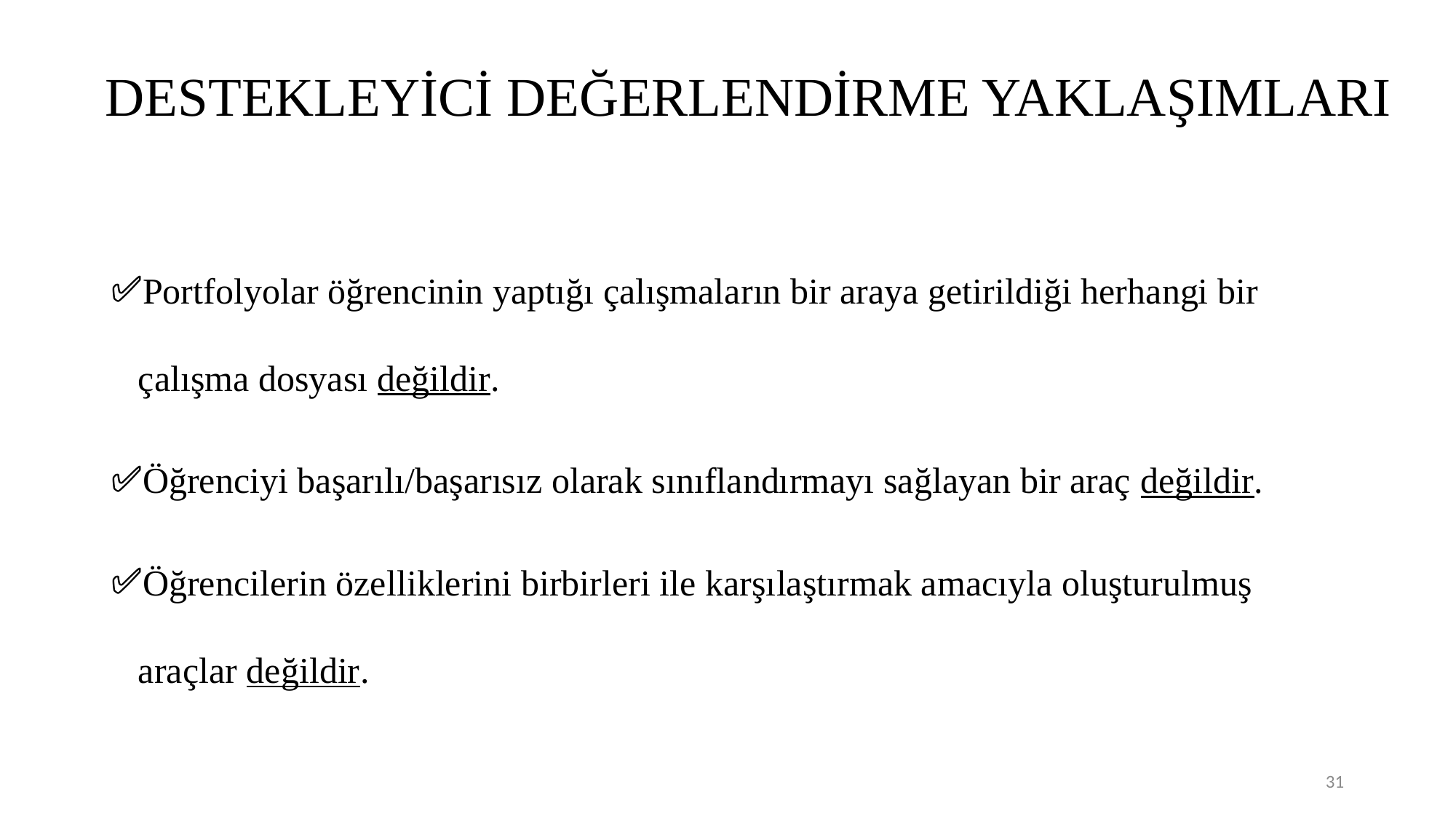

# DESTEKLEYİCİ DEĞERLENDİRME YAKLAŞIMLARI
Portfolyolar öğrencinin yaptığı çalışmaların bir araya getirildiği herhangi bir çalışma dosyası değildir.
Öğrenciyi başarılı/başarısız olarak sınıflandırmayı sağlayan bir araç değildir.
Öğrencilerin özelliklerini birbirleri ile karşılaştırmak amacıyla oluşturulmuş araçlar değildir.

31